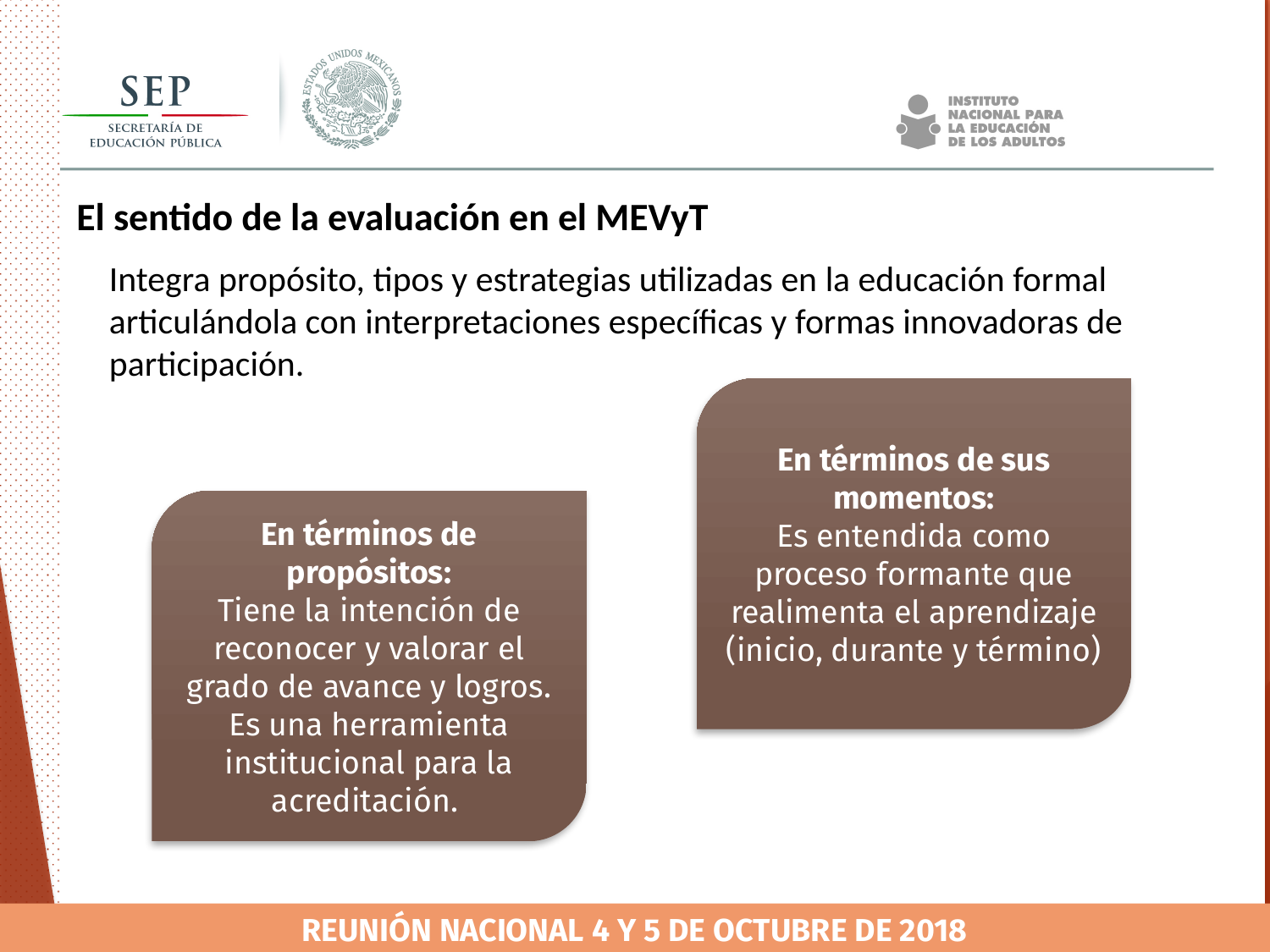

El sentido de la evaluación en el MEVyT
Integra propósito, tipos y estrategias utilizadas en la educación formal articulándola con interpretaciones específicas y formas innovadoras de participación.
En términos de sus momentos:
Es entendida como proceso formante que realimenta el aprendizaje (inicio, durante y término)
En términos de propósitos:
Tiene la intención de reconocer y valorar el grado de avance y logros.
Es una herramienta institucional para la acreditación.
REUNIÓN NACIONAL 4 Y 5 DE OCTUBRE DE 2018